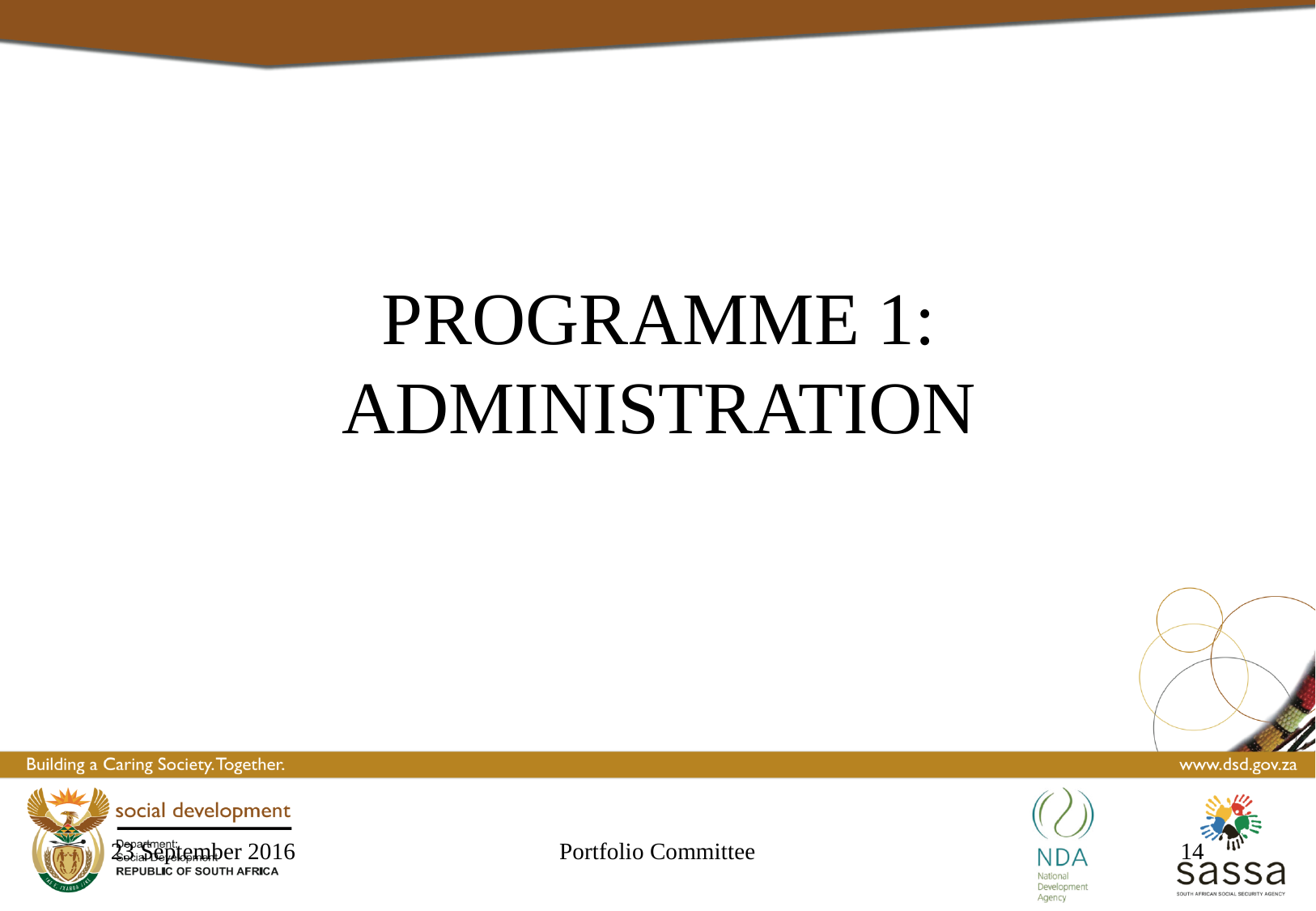

# PROGRAMME 1: ADMINISTRATION
23 September 2016
Portfolio Committee
14